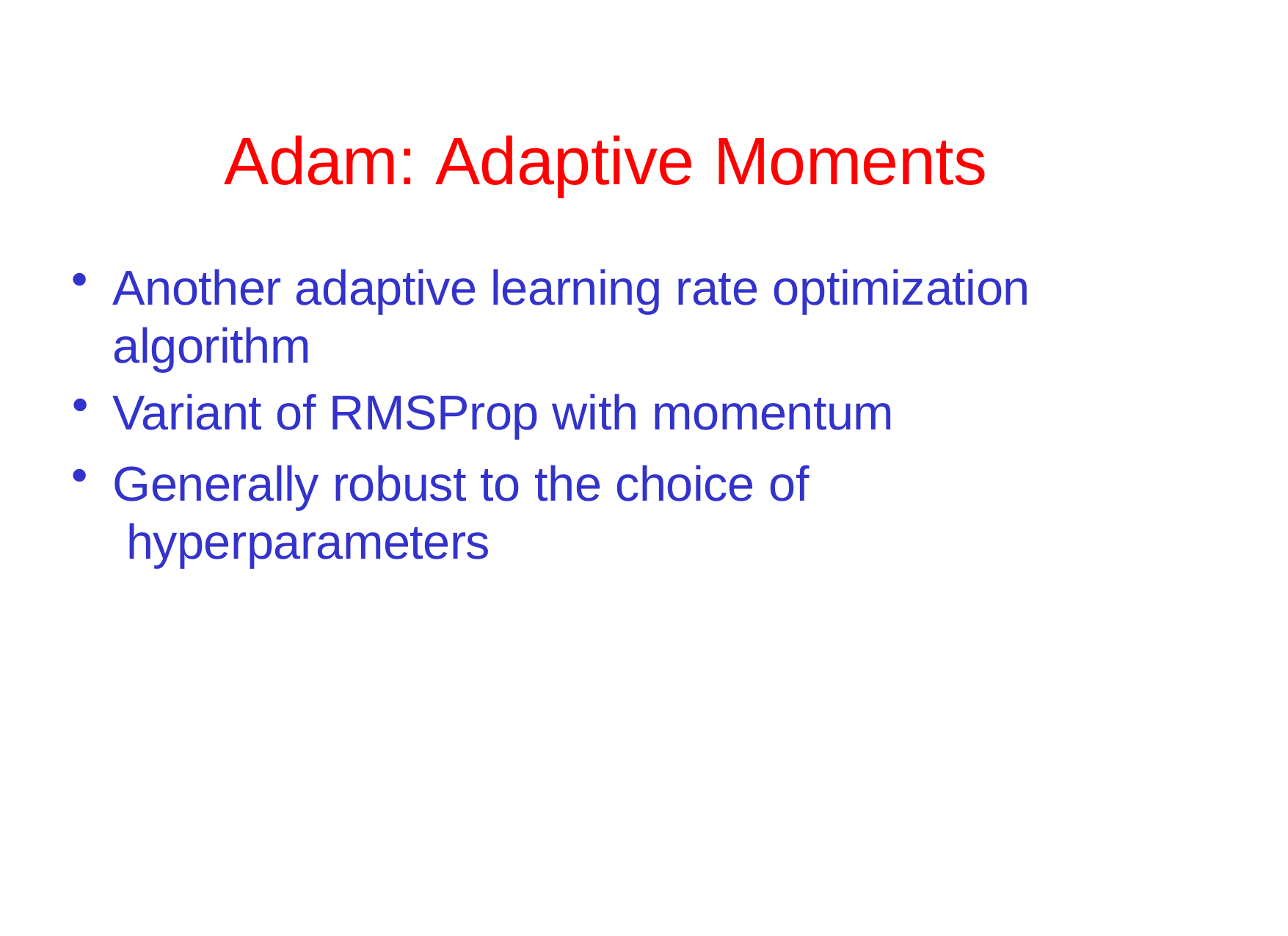

# Adam: Adaptive Moments
Another adaptive learning rate optimization  algorithm
Variant of RMSProp with momentum
Generally robust to the choice of  hyperparameters